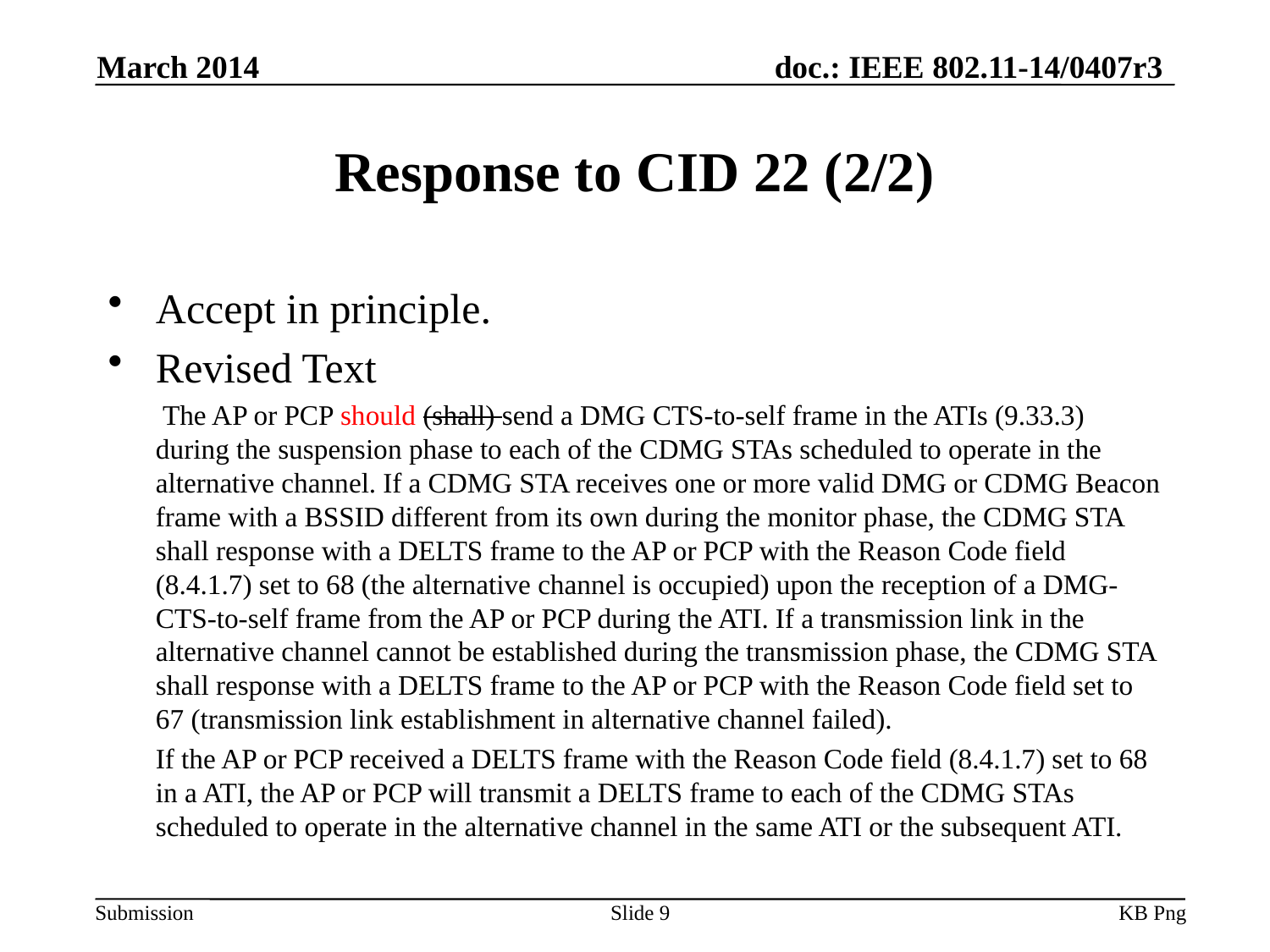

March 2014
# Response to CID 22 (2/2)
Accept in principle.
Revised Text
	 The AP or PCP should (shall) send a DMG CTS-to-self frame in the ATIs (9.33.3) during the suspension phase to each of the CDMG STAs scheduled to operate in the alternative channel. If a CDMG STA receives one or more valid DMG or CDMG Beacon frame with a BSSID different from its own during the monitor phase, the CDMG STA shall response with a DELTS frame to the AP or PCP with the Reason Code field (8.4.1.7) set to 68 (the alternative channel is occupied) upon the reception of a DMG-CTS-to-self frame from the AP or PCP during the ATI. If a transmission link in the alternative channel cannot be established during the transmission phase, the CDMG STA shall response with a DELTS frame to the AP or PCP with the Reason Code field set to 67 (transmission link establishment in alternative channel failed).
	If the AP or PCP received a DELTS frame with the Reason Code field (8.4.1.7) set to 68 in a ATI, the AP or PCP will transmit a DELTS frame to each of the CDMG STAs scheduled to operate in the alternative channel in the same ATI or the subsequent ATI.

Slide 9
KB Png